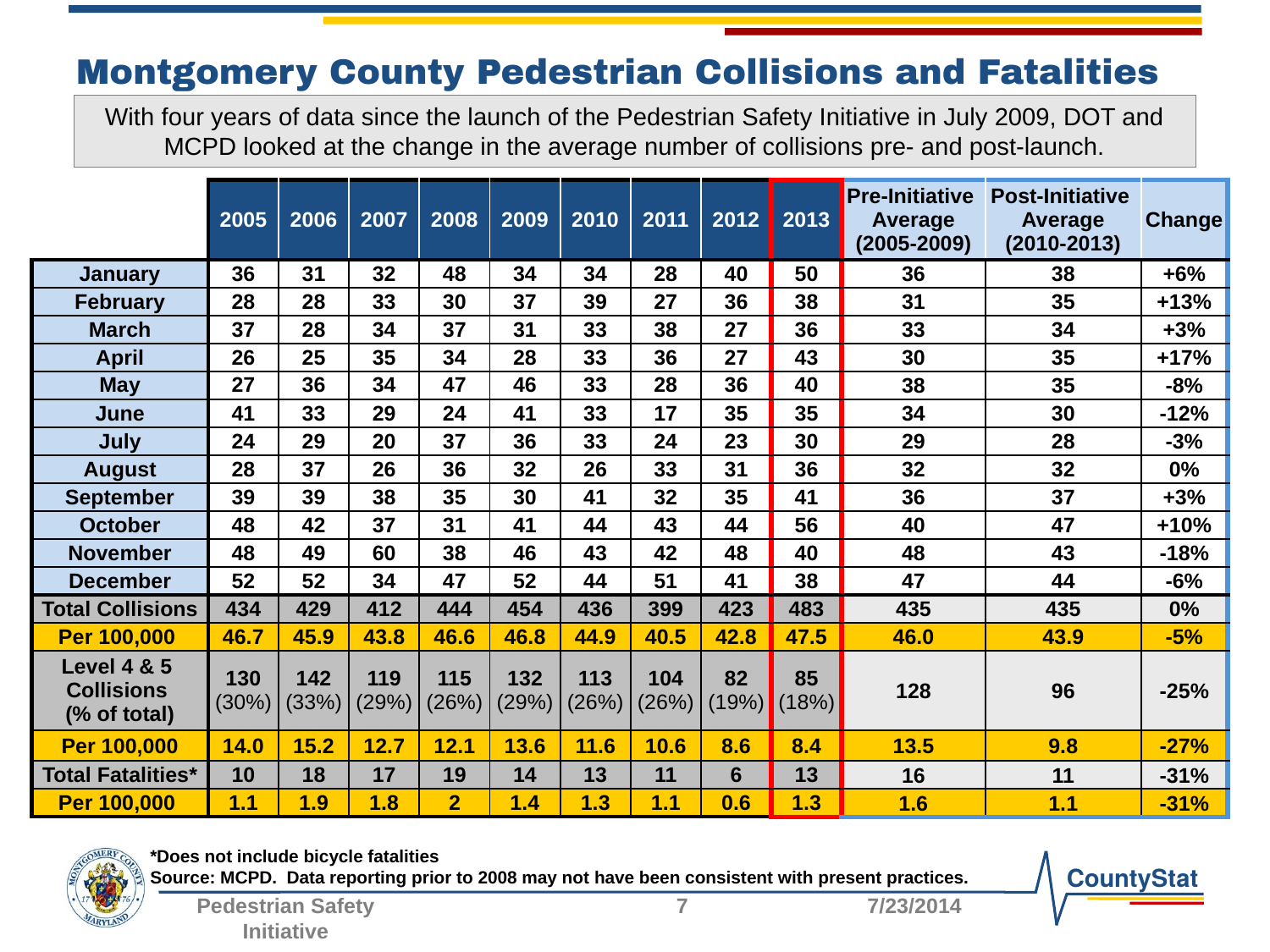

# Montgomery County Pedestrian Collisions and Fatalities
With four years of data since the launch of the Pedestrian Safety Initiative in July 2009, DOT and MCPD looked at the change in the average number of collisions pre- and post-launch.
|  | 2005 | 2006 | 2007 | 2008 | 2009 | 2010 | 2011 | 2012 | 2013 | Pre-Initiative Average (2005-2009) | Post-Initiative Average (2010-2013) | Change |
| --- | --- | --- | --- | --- | --- | --- | --- | --- | --- | --- | --- | --- |
| January | 36 | 31 | 32 | 48 | 34 | 34 | 28 | 40 | 50 | 36 | 38 | +6% |
| February | 28 | 28 | 33 | 30 | 37 | 39 | 27 | 36 | 38 | 31 | 35 | +13% |
| March | 37 | 28 | 34 | 37 | 31 | 33 | 38 | 27 | 36 | 33 | 34 | +3% |
| April | 26 | 25 | 35 | 34 | 28 | 33 | 36 | 27 | 43 | 30 | 35 | +17% |
| May | 27 | 36 | 34 | 47 | 46 | 33 | 28 | 36 | 40 | 38 | 35 | -8% |
| June | 41 | 33 | 29 | 24 | 41 | 33 | 17 | 35 | 35 | 34 | 30 | -12% |
| July | 24 | 29 | 20 | 37 | 36 | 33 | 24 | 23 | 30 | 29 | 28 | -3% |
| August | 28 | 37 | 26 | 36 | 32 | 26 | 33 | 31 | 36 | 32 | 32 | 0% |
| September | 39 | 39 | 38 | 35 | 30 | 41 | 32 | 35 | 41 | 36 | 37 | +3% |
| October | 48 | 42 | 37 | 31 | 41 | 44 | 43 | 44 | 56 | 40 | 47 | +10% |
| November | 48 | 49 | 60 | 38 | 46 | 43 | 42 | 48 | 40 | 48 | 43 | -18% |
| December | 52 | 52 | 34 | 47 | 52 | 44 | 51 | 41 | 38 | 47 | 44 | -6% |
| Total Collisions | 434 | 429 | 412 | 444 | 454 | 436 | 399 | 423 | 483 | 435 | 435 | 0% |
| Per 100,000 | 46.7 | 45.9 | 43.8 | 46.6 | 46.8 | 44.9 | 40.5 | 42.8 | 47.5 | 46.0 | 43.9 | -5% |
| Level 4 & 5 Collisions (% of total) | 130 (30%) | 142 (33%) | 119 (29%) | 115 (26%) | 132 (29%) | 113 (26%) | 104 (26%) | 82 (19%) | 85 (18%) | 128 | 96 | -25% |
| Per 100,000 | 14.0 | 15.2 | 12.7 | 12.1 | 13.6 | 11.6 | 10.6 | 8.6 | 8.4 | 13.5 | 9.8 | -27% |
| Total Fatalities\* | 10 | 18 | 17 | 19 | 14 | 13 | 11 | 6 | 13 | 16 | 11 | -31% |
| Per 100,000 | 1.1 | 1.9 | 1.8 | 2 | 1.4 | 1.3 | 1.1 | 0.6 | 1.3 | 1.6 | 1.1 | -31% |
*Does not include bicycle fatalities
Source: MCPD.  Data reporting prior to 2008 may not have been consistent with present practices.
Pedestrian Safety Initiative
7
7/23/2014